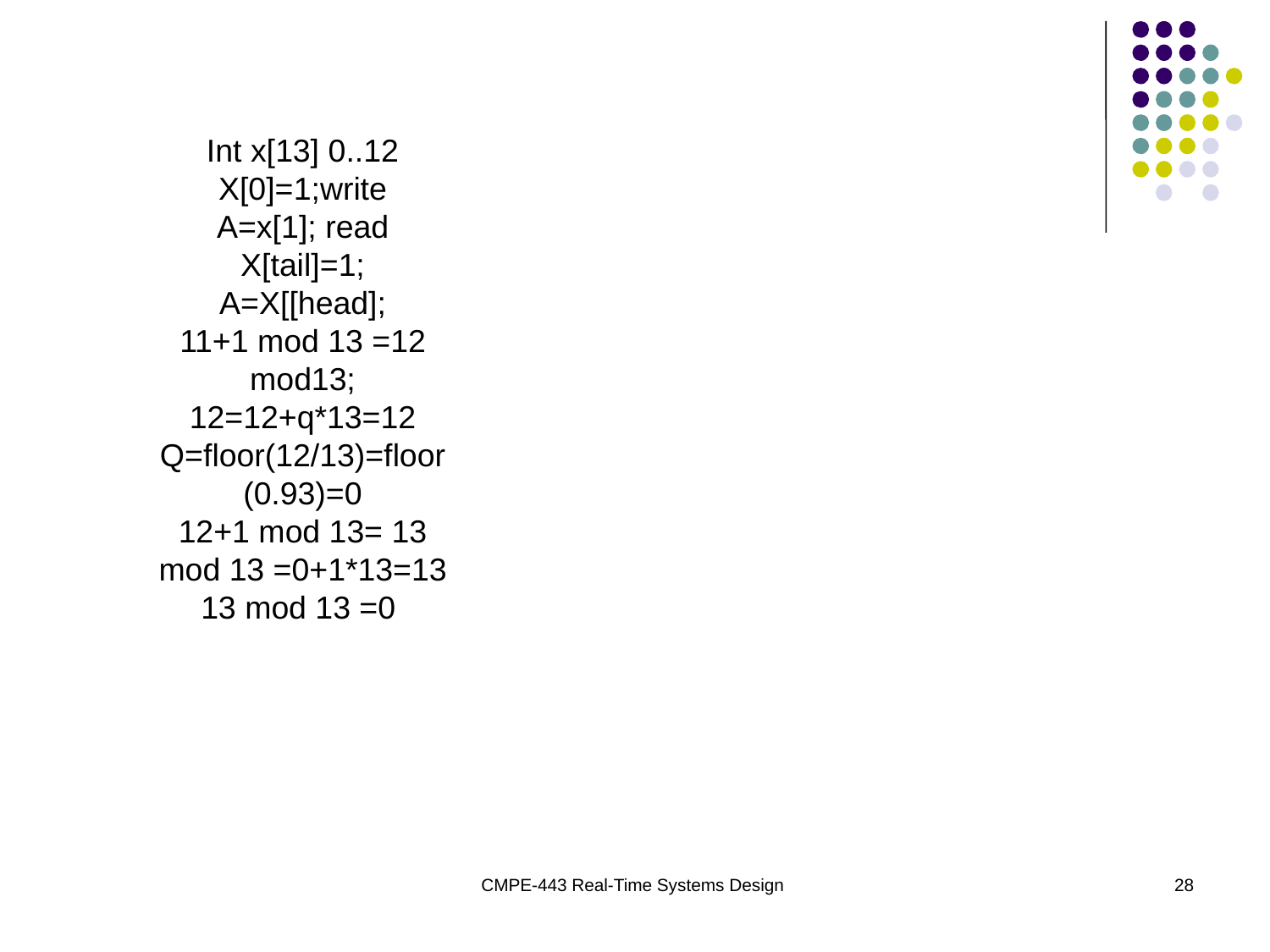

Int x[13] 0..12
X[0]=1;write
A=x[1]; read
X[tail]=1;
A=X[[head];
11+1 mod 13 =12 mod13; 12=12+q*13=12
Q=floor(12/13)=floor(0.93)=0
12+1 mod 13= 13 mod 13 =0+1*13=13
13 mod 13 =0

CMPE-443 Real-Time Systems Design
28